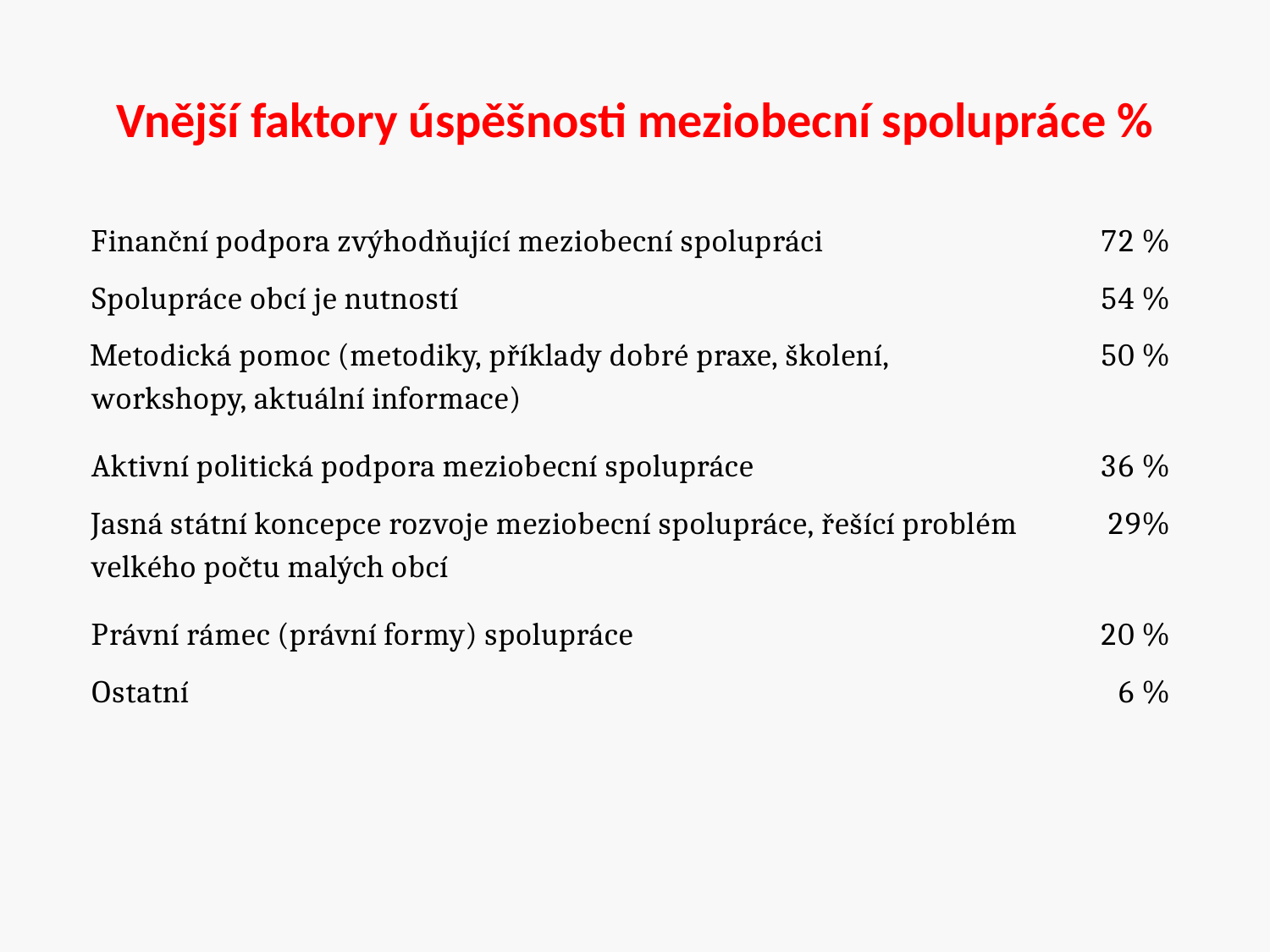

# Vnější faktory úspěšnosti meziobecní spolupráce %
| Finanční podpora zvýhodňující meziobecní spolupráci |  | 72 % |
| --- | --- | --- |
| Spolupráce obcí je nutností |  | 54 % |
| Metodická pomoc (metodiky, příklady dobré praxe, školení, workshopy, aktuální informace) |  | 50 % |
| Aktivní politická podpora meziobecní spolupráce |  | 36 % |
| Jasná státní koncepce rozvoje meziobecní spolupráce, řešící problém velkého počtu malých obcí |  | 29% |
| Právní rámec (právní formy) spolupráce |  | 20 % |
| Ostatní |  | 6 % |